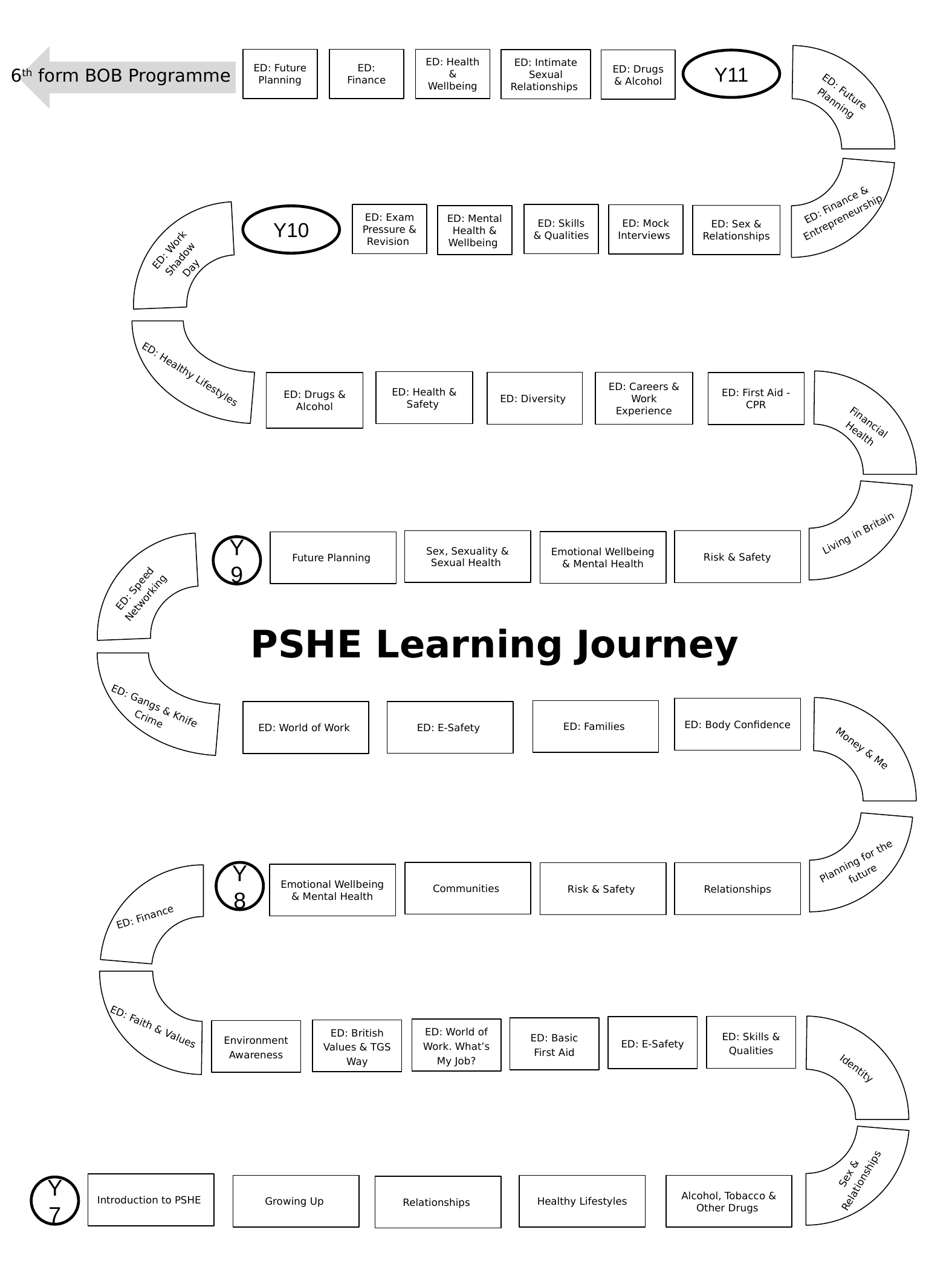

ED: Future Planning
ED: Finance
ED: Health & Wellbeing
ED: Intimate Sexual Relationships
ED: Drugs & Alcohol
Y11

6th form BOB Programme
ED: Future Planning
ED: Finance & Entrepreneurship

ED: Exam Pressure & Revision
ED: Skills & Qualities
ED: Mock Interviews
ED: Sex & Relationships
ED: Mental Health & Wellbeing
Y10

ED: Work Shadow Day

ED: Healthy Lifestyles

ED: Health & Safety
ED: Careers & Work Experience
ED: Diversity
ED: First Aid - CPR
ED: Drugs & Alcohol

Financial Health
Living in Britain
Sex, Sexuality & Sexual Health
Risk & Safety
Emotional Wellbeing & Mental Health
Future Planning

Y9

ED: Speed Networking

PSHE Learning Journey
ED: Gangs & Knife Crime

ED: Body Confidence
ED: Families
ED: E-Safety
ED: World of Work

Money & Me

Planning for the future
Communities
Y8
Risk & Safety
Relationships
Emotional Wellbeing & Mental Health

ED: Finance

ED: Faith & Values

ED: Skills & Qualities
ED: E-Safety
ED: Basic First Aid

ED: World of Work. What’s My Job?
ED: British Values & TGS Way
Environment Awareness
Identity
Sex & Relationships
Introduction to PSHE
Growing Up
Healthy Lifestyles
Alcohol, Tobacco & Other Drugs
Relationships
Y7